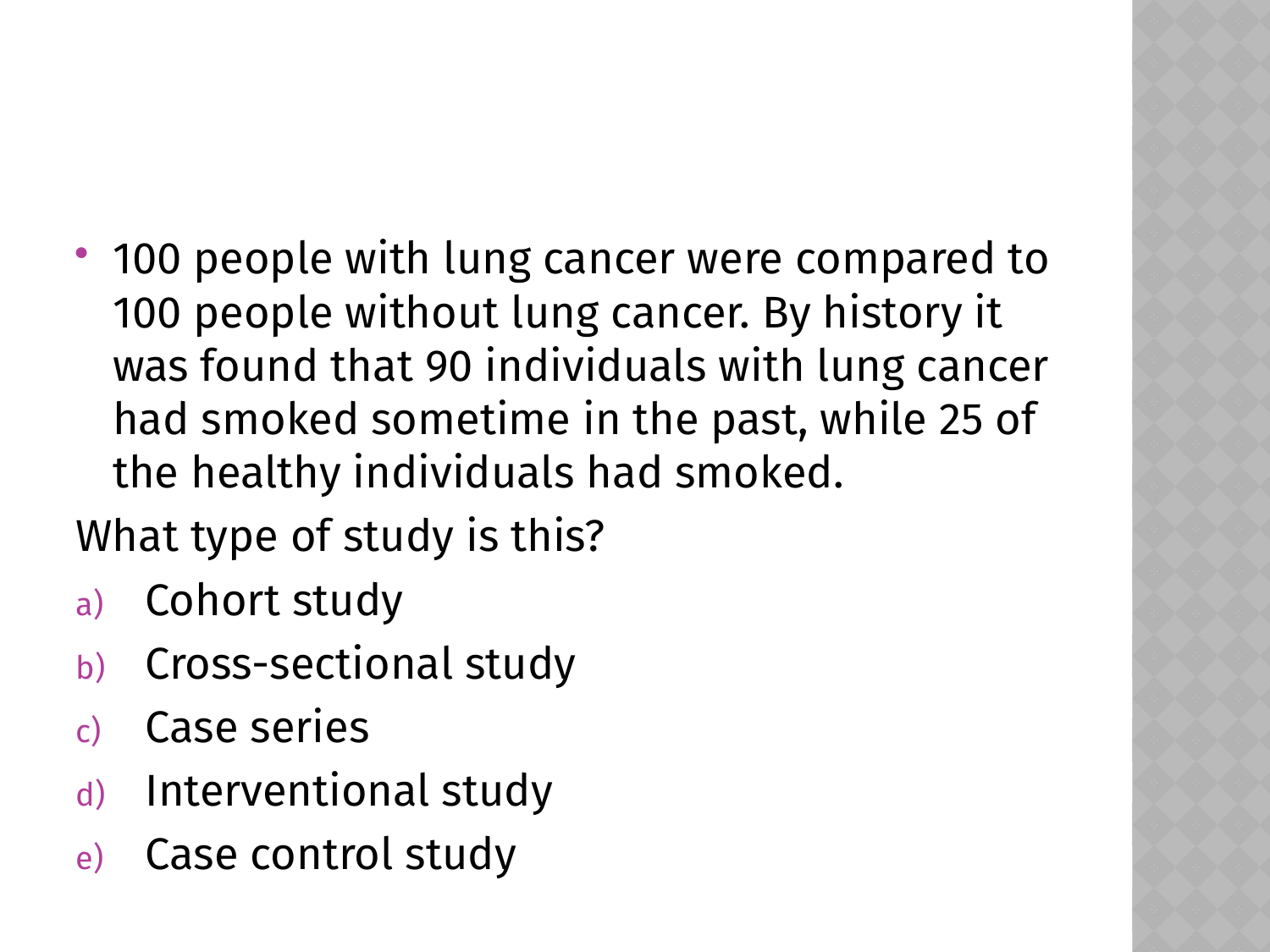

#
100 people with lung cancer were compared to 100 people without lung cancer. By history it was found that 90 individuals with lung cancer had smoked sometime in the past, while 25 of the healthy individuals had smoked.
What type of study is this?
Cohort study
Cross-sectional study
Case series
Interventional study
Case control study